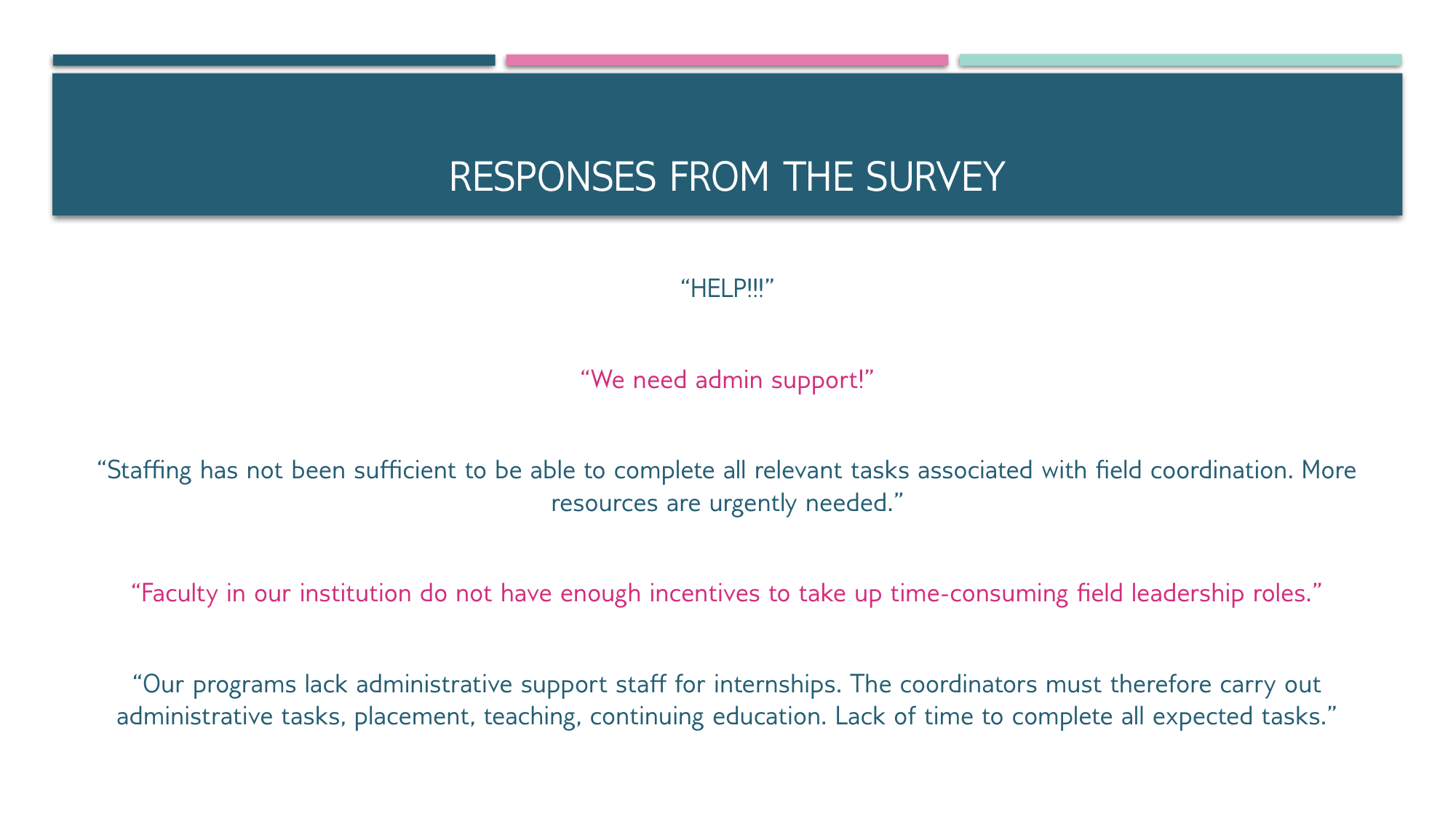

# Responses from the survey
“HELP!!!”

“We need admin support!”

“Staffing has not been sufficient to be able to complete all relevant tasks associated with field coordination. More resources are urgently needed.”

“Faculty in our institution do not have enough incentives to take up time-consuming field leadership roles.”

“Our programs lack administrative support staff for internships. The coordinators must therefore carry out administrative tasks, placement, teaching, continuing education. Lack of time to complete all expected tasks.”